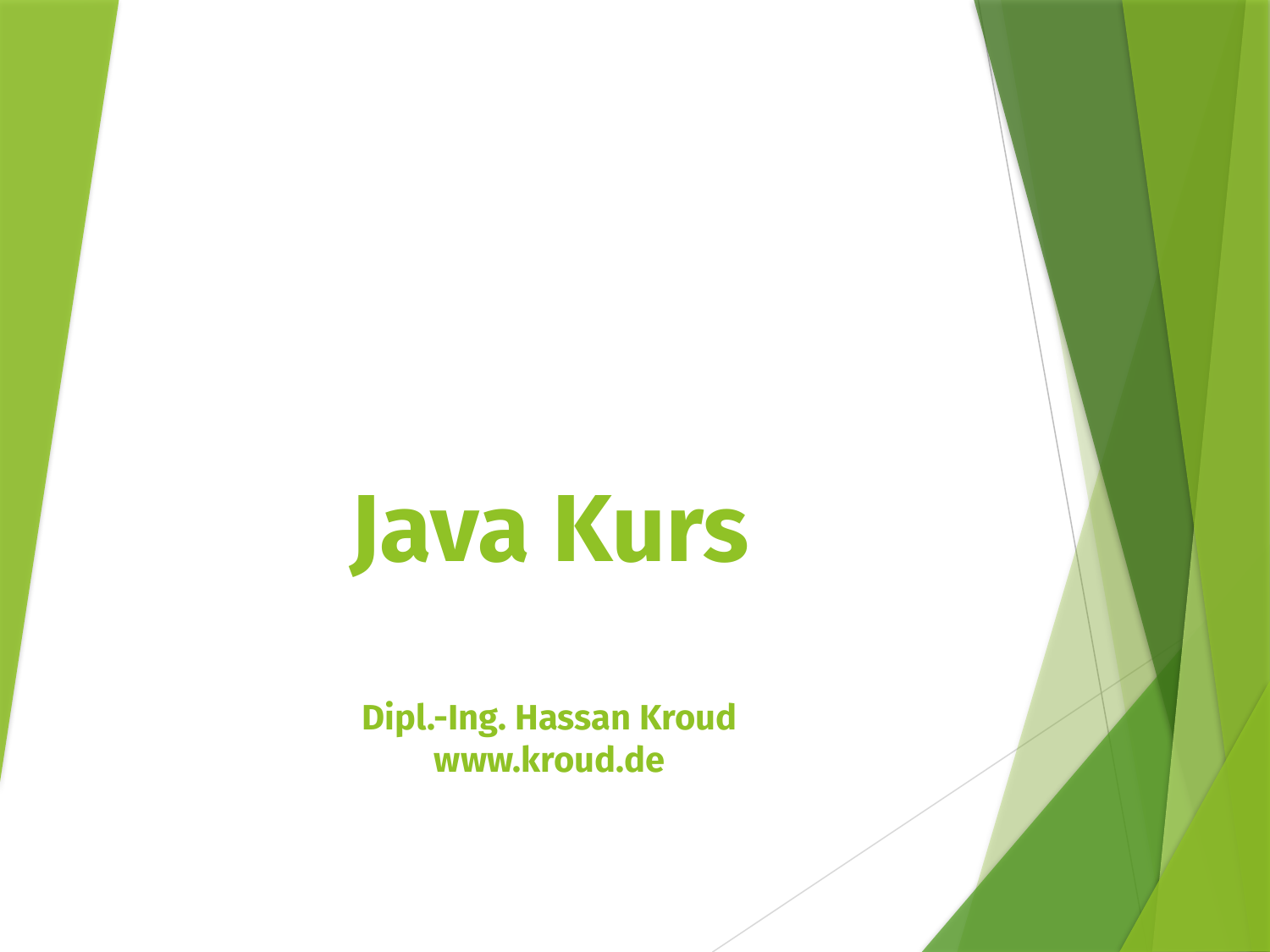

# Java Kurs Dipl.-Ing. Hassan Kroud www.kroud.de